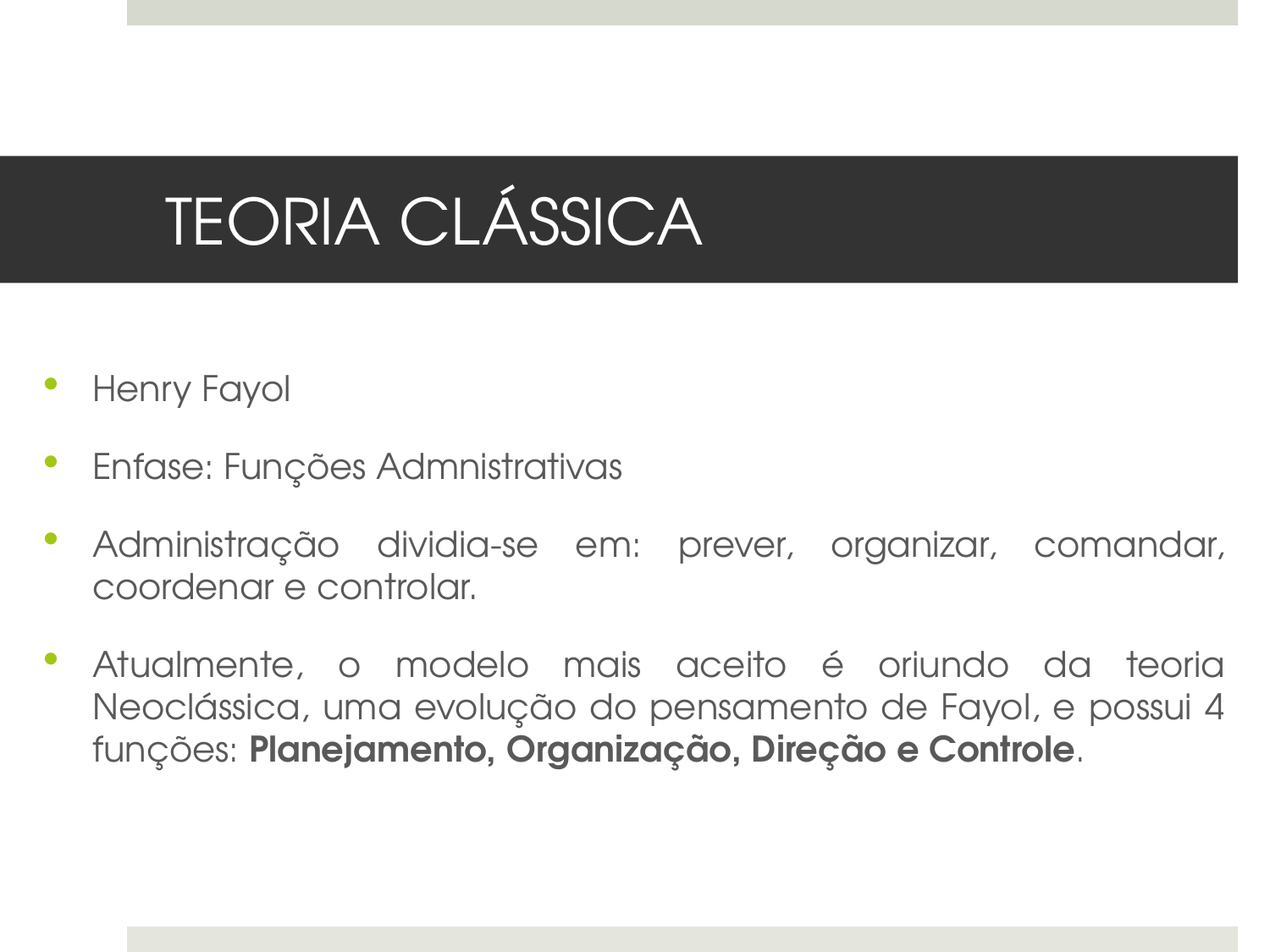

# TEORIA CLÁSSICA
Henry Fayol
Enfase: Funções Admnistrativas
Administração dividia-se em: prever, organizar, comandar, coordenar e controlar.
Atualmente, o modelo mais aceito é oriundo da teoria Neoclássica, uma evolução do pensamento de Fayol, e possui 4 funções: Planejamento, Organização, Direção e Controle.